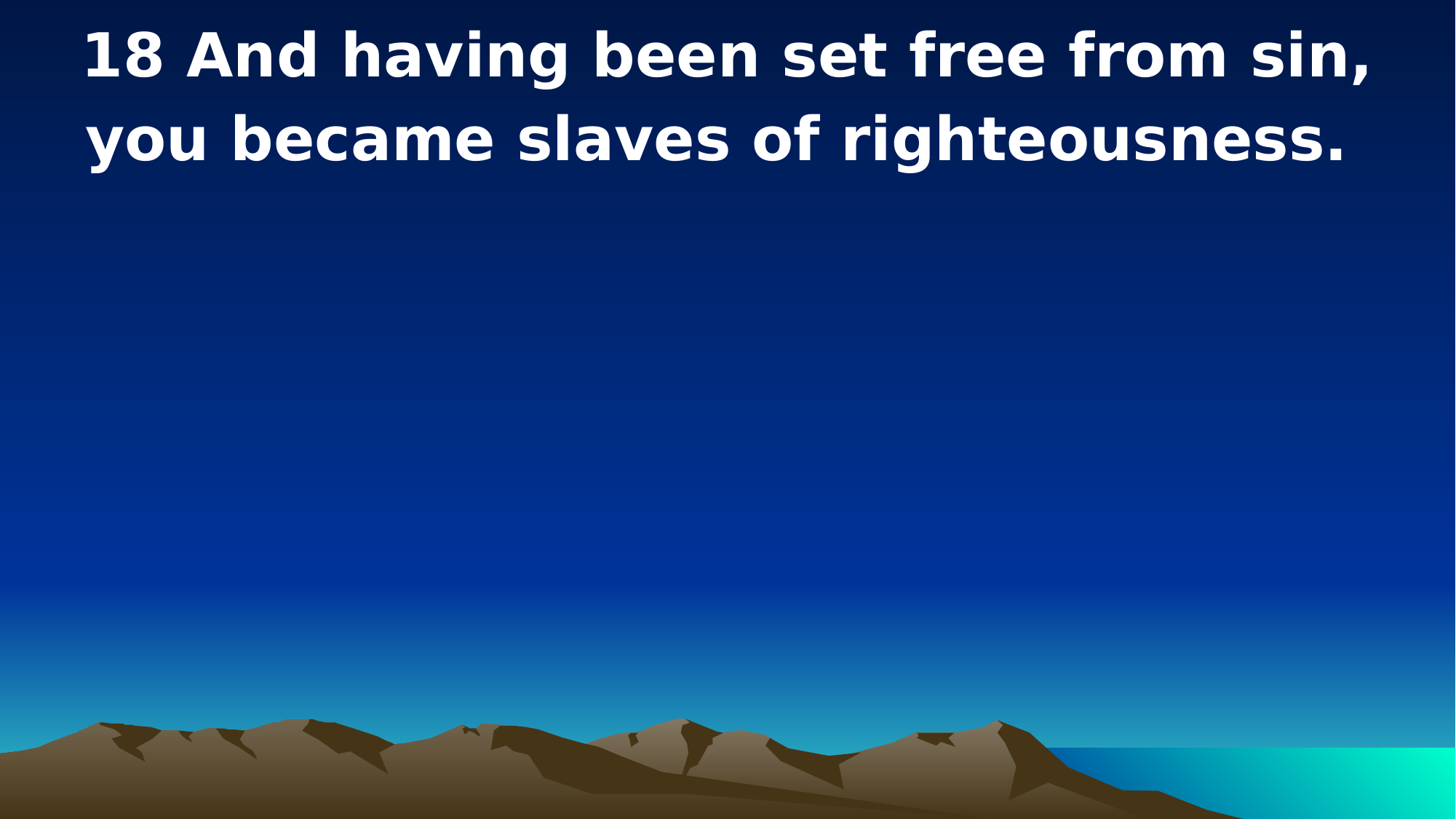

18 And having been set free from sin, you became slaves of righteousness.